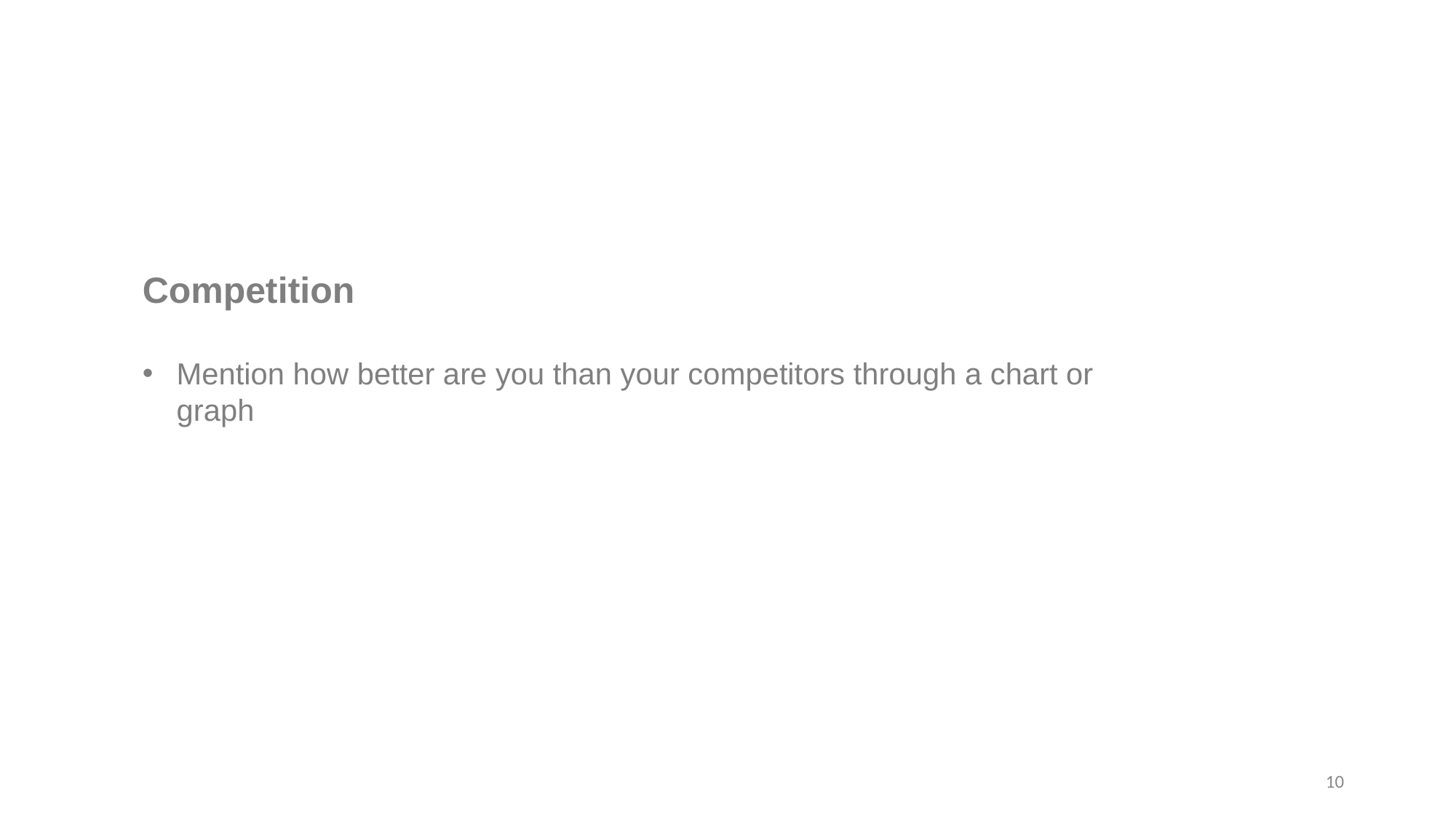

Competition

Mention how better are you than your competitors through a chart or graph

10